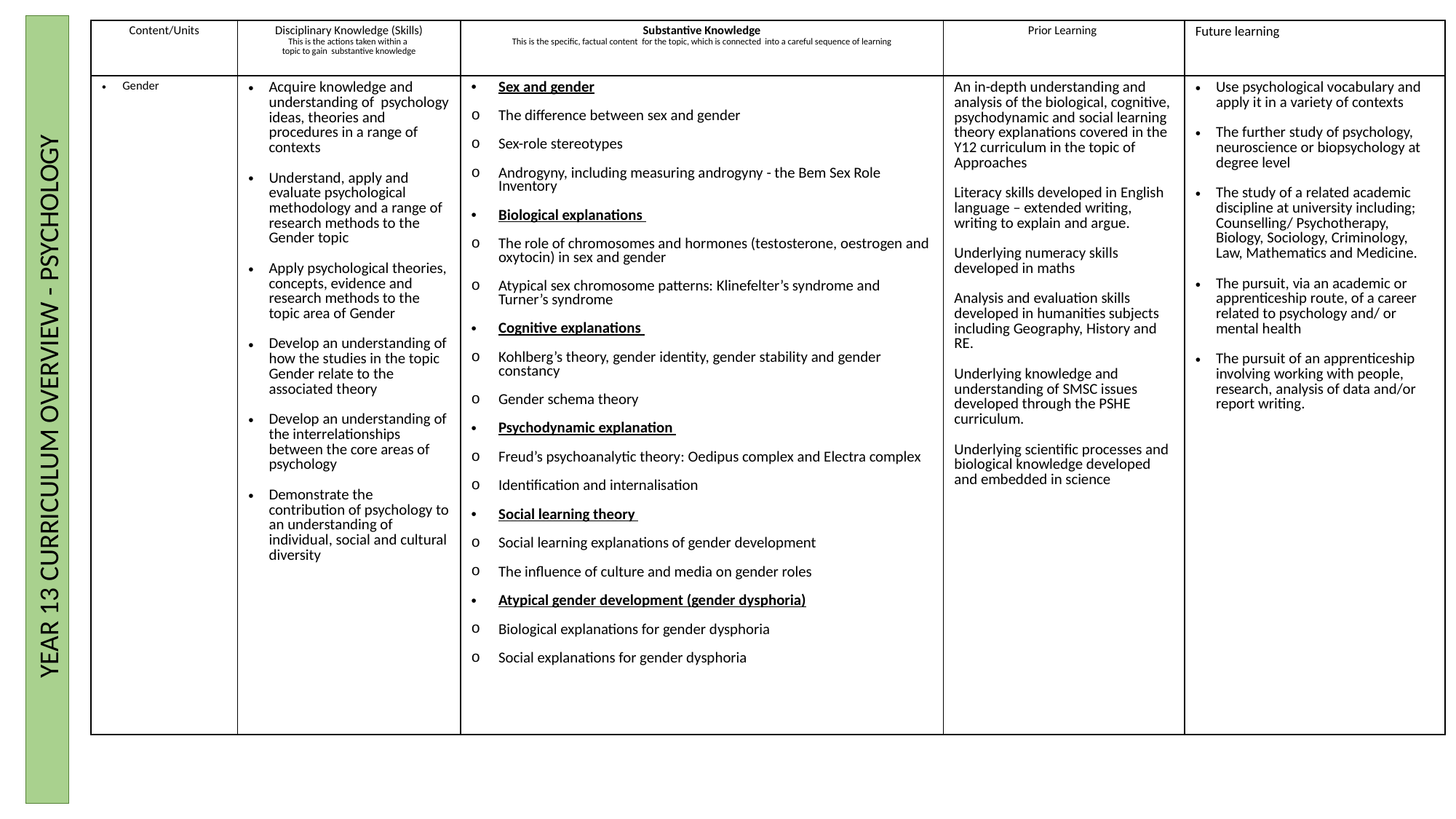

| Content/Units | Disciplinary Knowledge (Skills) This is the actions taken within a  topic to gain  substantive knowledge | Substantive Knowledge This is the specific, factual content  for the topic, which is connected  into a careful sequence of learning | Prior Learning | Future learning |
| --- | --- | --- | --- | --- |
| Gender | Acquire knowledge and understanding of psychology ideas, theories and procedures in a range of contexts Understand, apply and evaluate psychological methodology and a range of research methods to the Gender topic Apply psychological theories, concepts, evidence and research methods to the topic area of Gender Develop an understanding of how the studies in the topic Gender relate to the associated theory Develop an understanding of the interrelationships between the core areas of psychology Demonstrate the contribution of psychology to an understanding of individual, social and cultural diversity | Sex and gender The difference between sex and gender Sex-role stereotypes Androgyny, including measuring androgyny - the Bem Sex Role Inventory Biological explanations The role of chromosomes and hormones (testosterone, oestrogen and oxytocin) in sex and gender Atypical sex chromosome patterns: Klinefelter’s syndrome and Turner’s syndrome Cognitive explanations Kohlberg’s theory, gender identity, gender stability and gender constancy Gender schema theory Psychodynamic explanation Freud’s psychoanalytic theory: Oedipus complex and Electra complex Identification and internalisation Social learning theory Social learning explanations of gender development The influence of culture and media on gender roles Atypical gender development (gender dysphoria) Biological explanations for gender dysphoria Social explanations for gender dysphoria | An in-depth understanding and analysis of the biological, cognitive, psychodynamic and social learning theory explanations covered in the Y12 curriculum in the topic of Approaches Literacy skills developed in English language – extended writing, writing to explain and argue. Underlying numeracy skills developed in maths Analysis and evaluation skills developed in humanities subjects including Geography, History and RE. Underlying knowledge and understanding of SMSC issues developed through the PSHE curriculum. Underlying scientific processes and biological knowledge developed and embedded in science | Use psychological vocabulary and apply it in a variety of contexts The further study of psychology, neuroscience or biopsychology at degree level The study of a related academic discipline at university including; Counselling/ Psychotherapy, Biology, Sociology, Criminology, Law, Mathematics and Medicine. The pursuit, via an academic or apprenticeship route, of a career related to psychology and/ or mental health The pursuit of an apprenticeship involving working with people, research, analysis of data and/or report writing. |
 YEAR 13 CURRICULUM OVERVIEW - PSYCHOLOGY